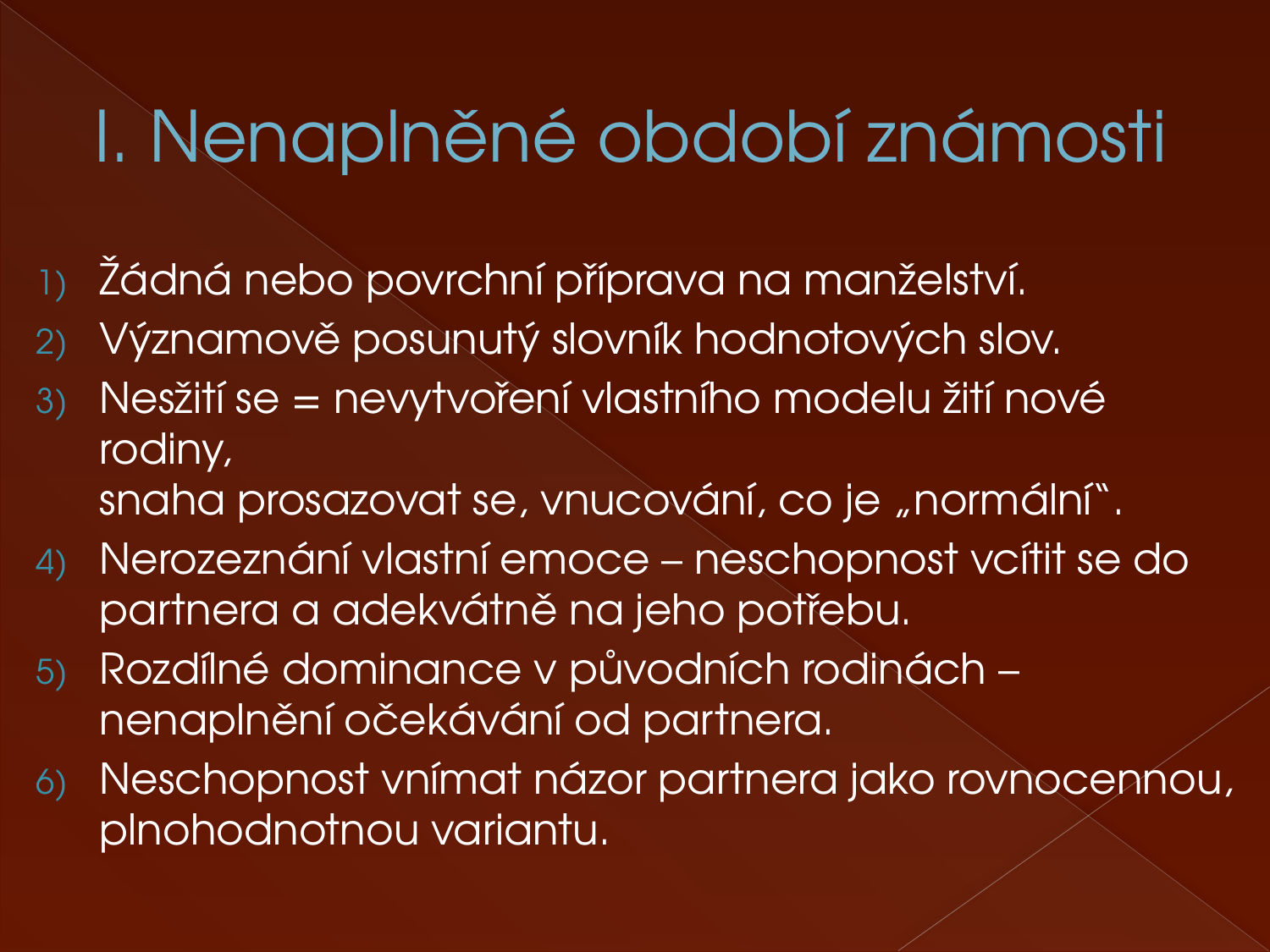

# I. Nenaplněné období známosti
Žádná nebo povrchní příprava na manželství.
Významově posunutý slovník hodnotových slov.
Nesžití se = nevytvoření vlastního modelu žití nové rodiny,
snaha prosazovat se, vnucování, co je „normální“.
Nerozeznání vlastní emoce – neschopnost vcítit se do partnera a adekvátně na jeho potřebu.
Rozdílné dominance v původních rodinách – nenaplnění očekávání od partnera.
Neschopnost vnímat názor partnera jako rovnocennou, plnohodnotnou variantu.